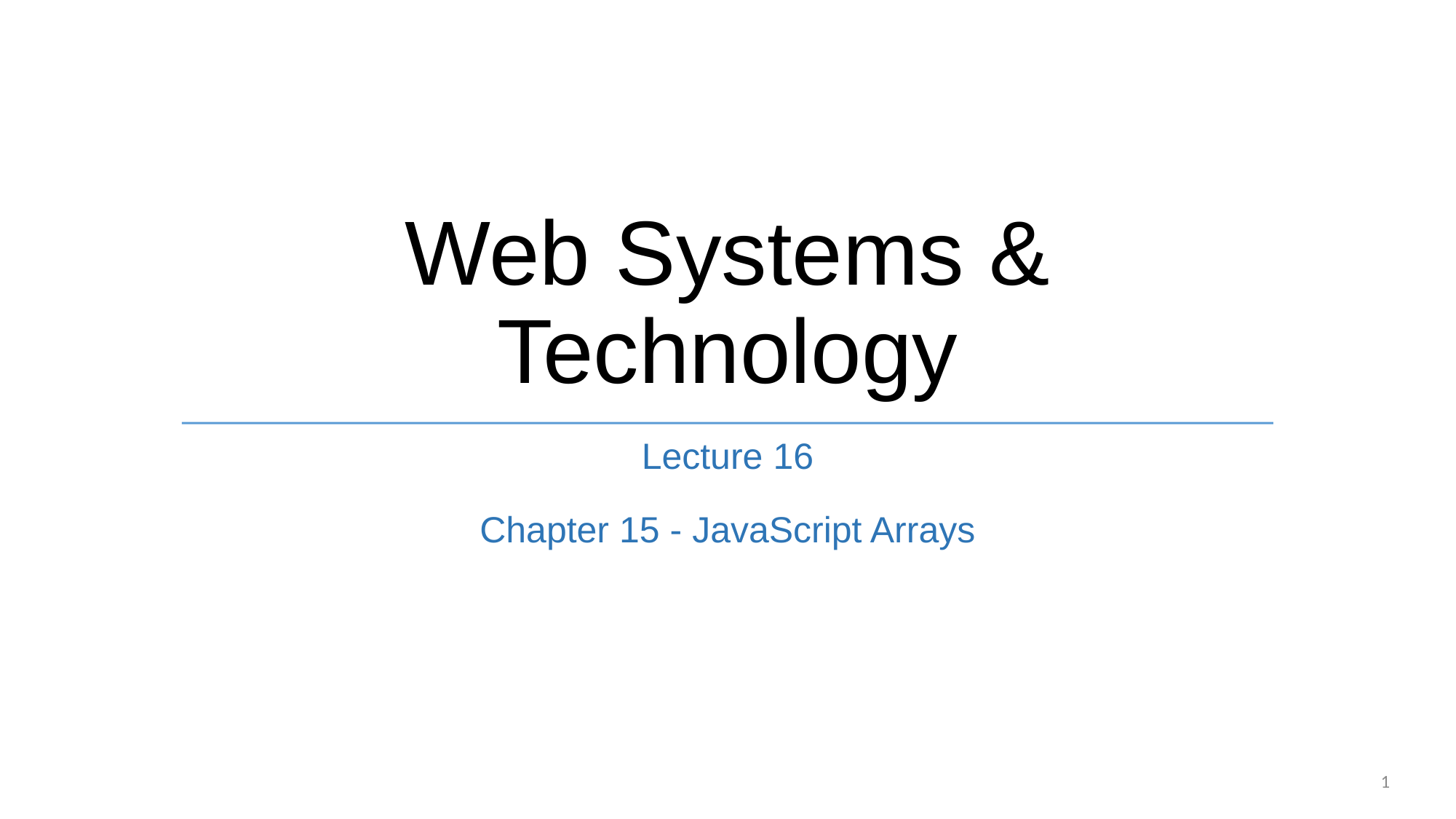

# Web Systems & Technology
Lecture 16
Chapter 15 - JavaScript Arrays
1